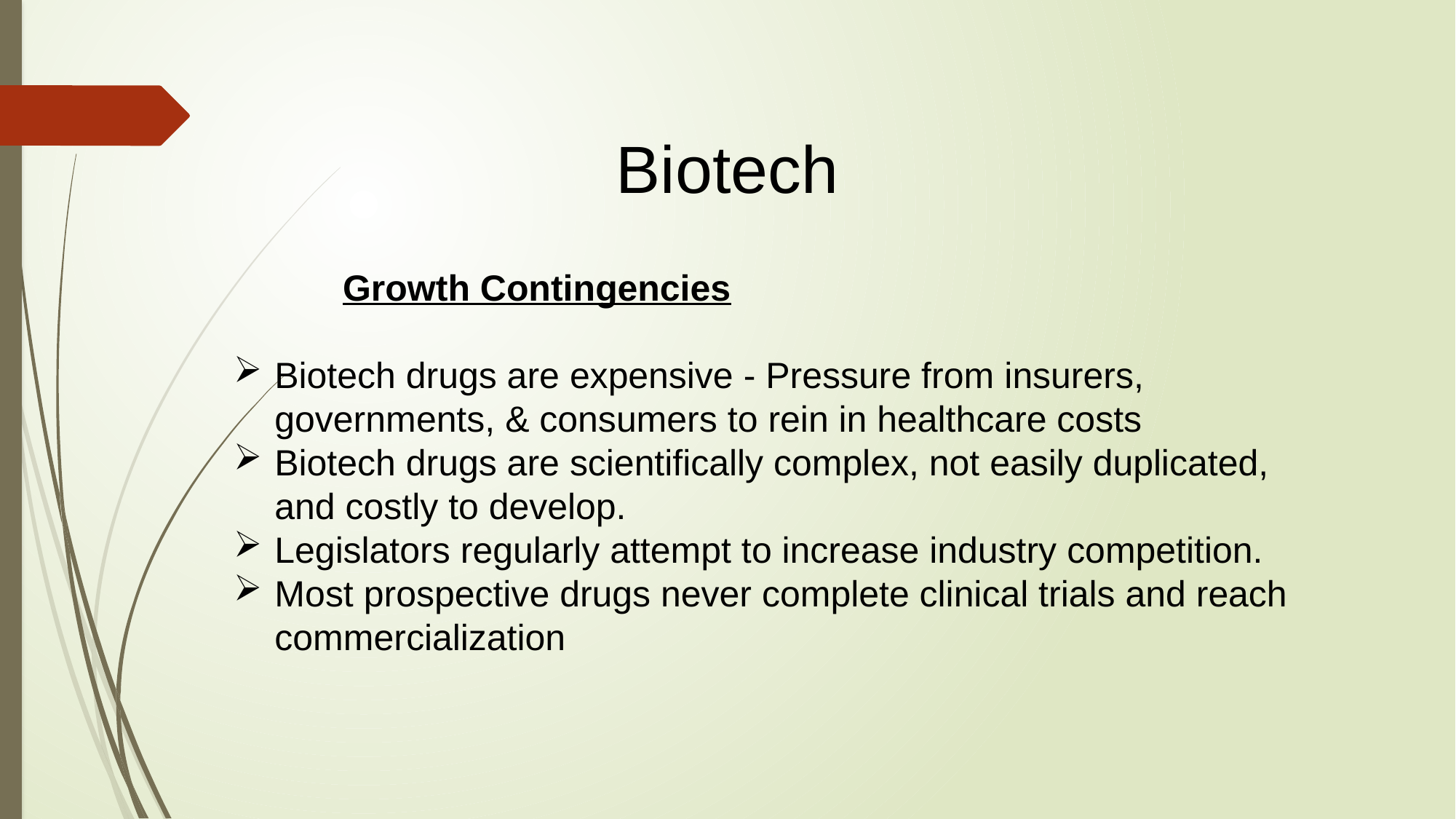

Biotech

		Growth Contingencies

Biotech drugs are expensive - Pressure from insurers, governments, & consumers to rein in healthcare costs
Biotech drugs are scientifically complex, not easily duplicated, and costly to develop.
Legislators regularly attempt to increase industry competition.
Most prospective drugs never complete clinical trials and reach commercialization